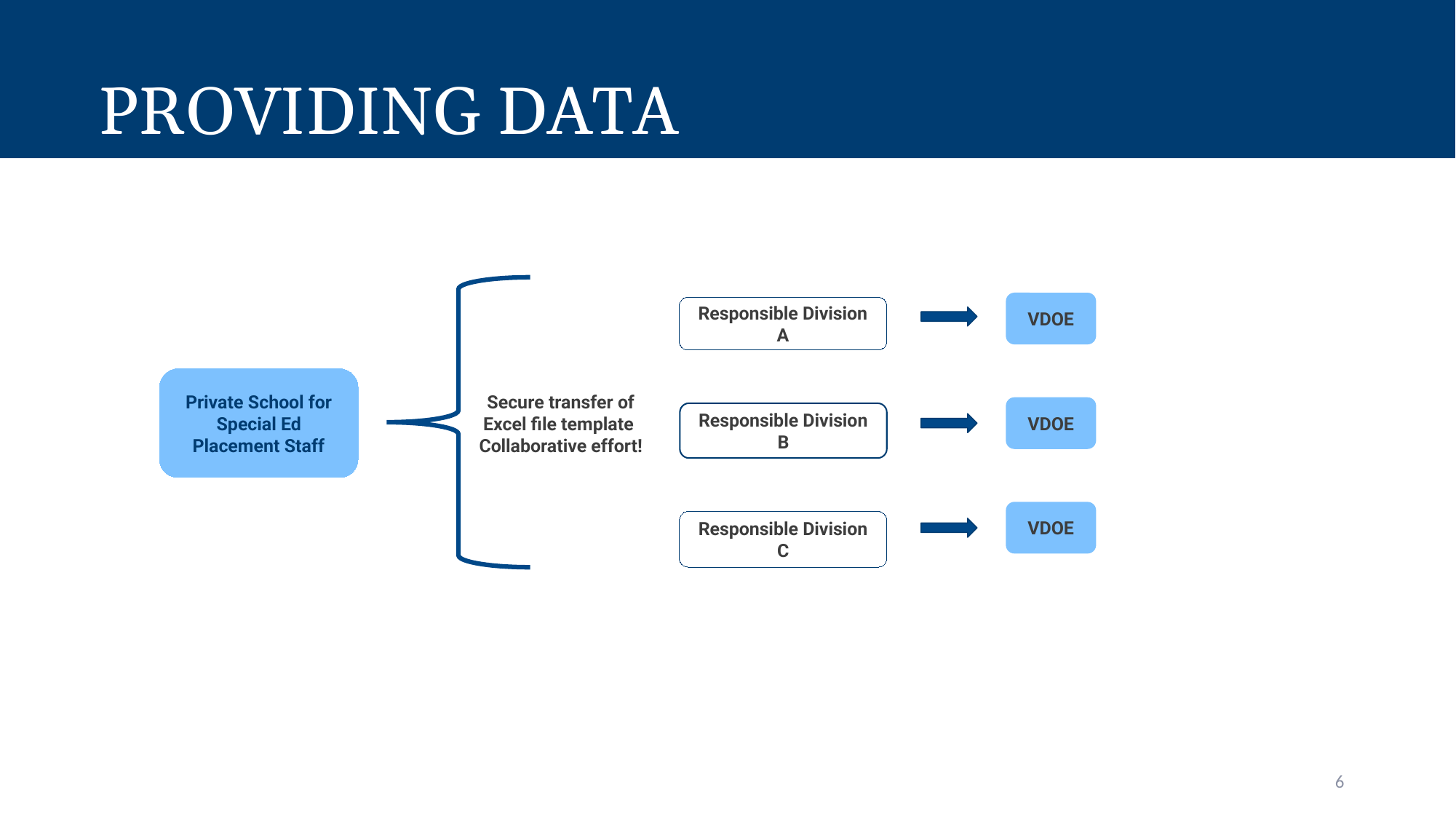

Providing Data

VDOE
Responsible Division A

Private School for Special Ed Placement Staff
VDOE
Responsible Division B
Secure transfer of Excel file template
Collaborative effort!

VDOE
Responsible Division C

6